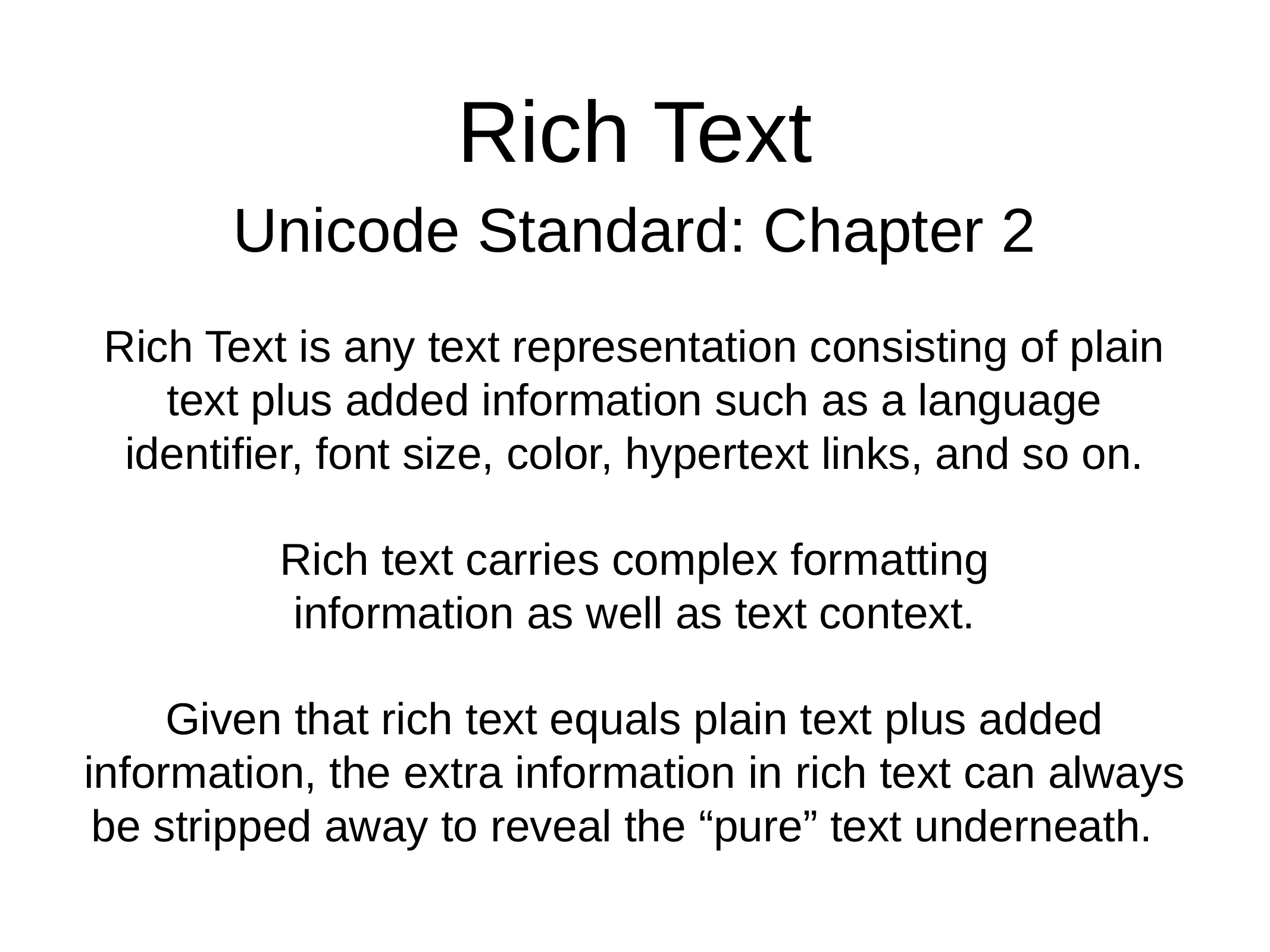

# Rich Text
Unicode Standard: Chapter 2
Rich Text is any text representation consisting of plain text plus added information such as a language identifier, font size, color, hypertext links, and so on.
Rich text carries complex formatting information as well as text context.
Given that rich text equals plain text plus added information, the extra information in rich text can always be stripped away to reveal the “pure” text underneath.